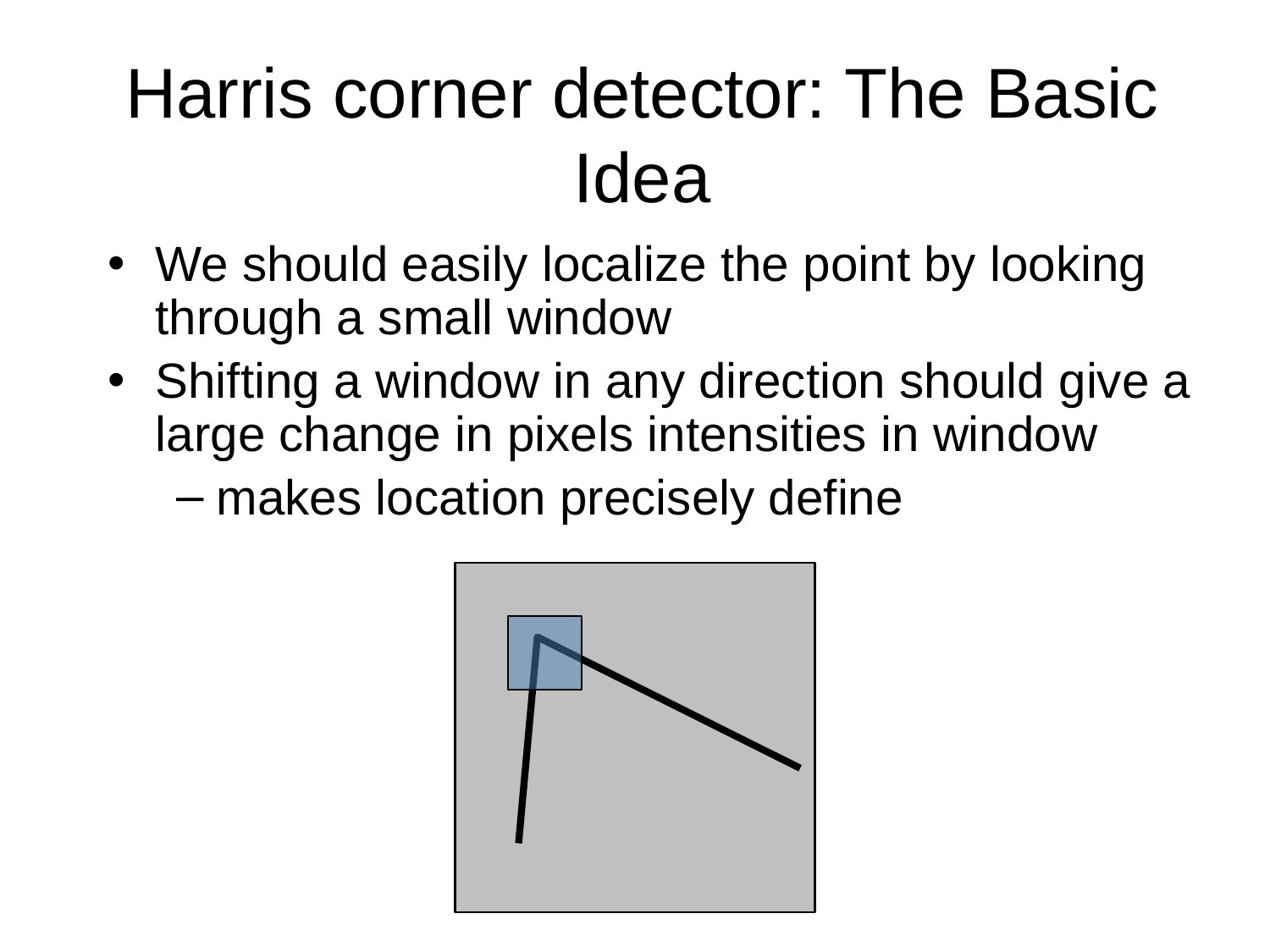

# Harris corner detector: The Basic Idea
We should easily localize the point by looking through a small window
Shifting a window in any direction should give a large change in pixels intensities in window
makes location precisely define